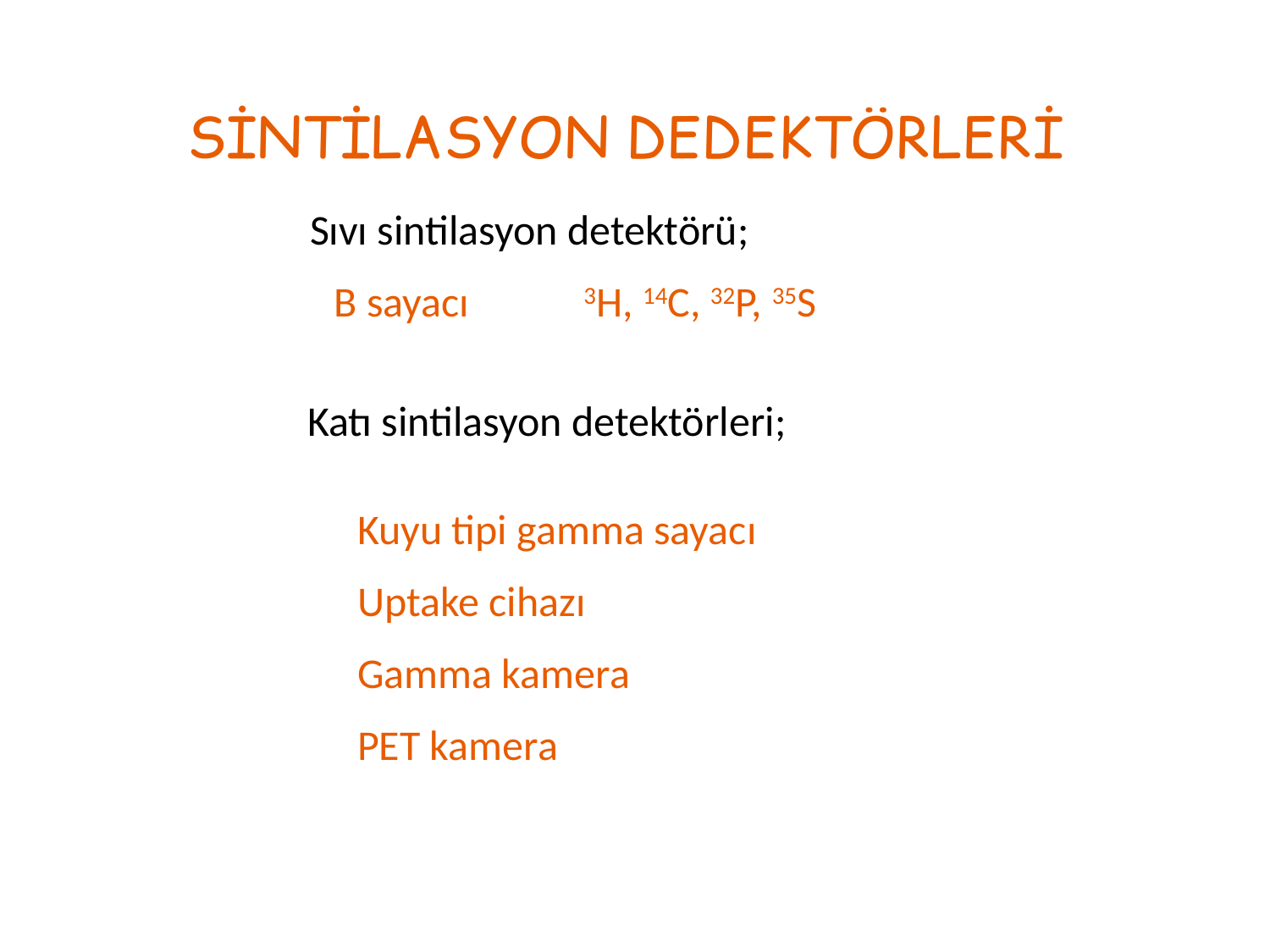

SİNTİLASYON DEDEKTÖRLERİ
a. Sıvı sintilasyon detektörü;
       B sayacı            3H, 14C, 32P, 35S
B

Katı sintilasyon detektörleri;

Kuyu tipi gamma sayacı
Uptake cihazı
Gamma kamera
PET kamera